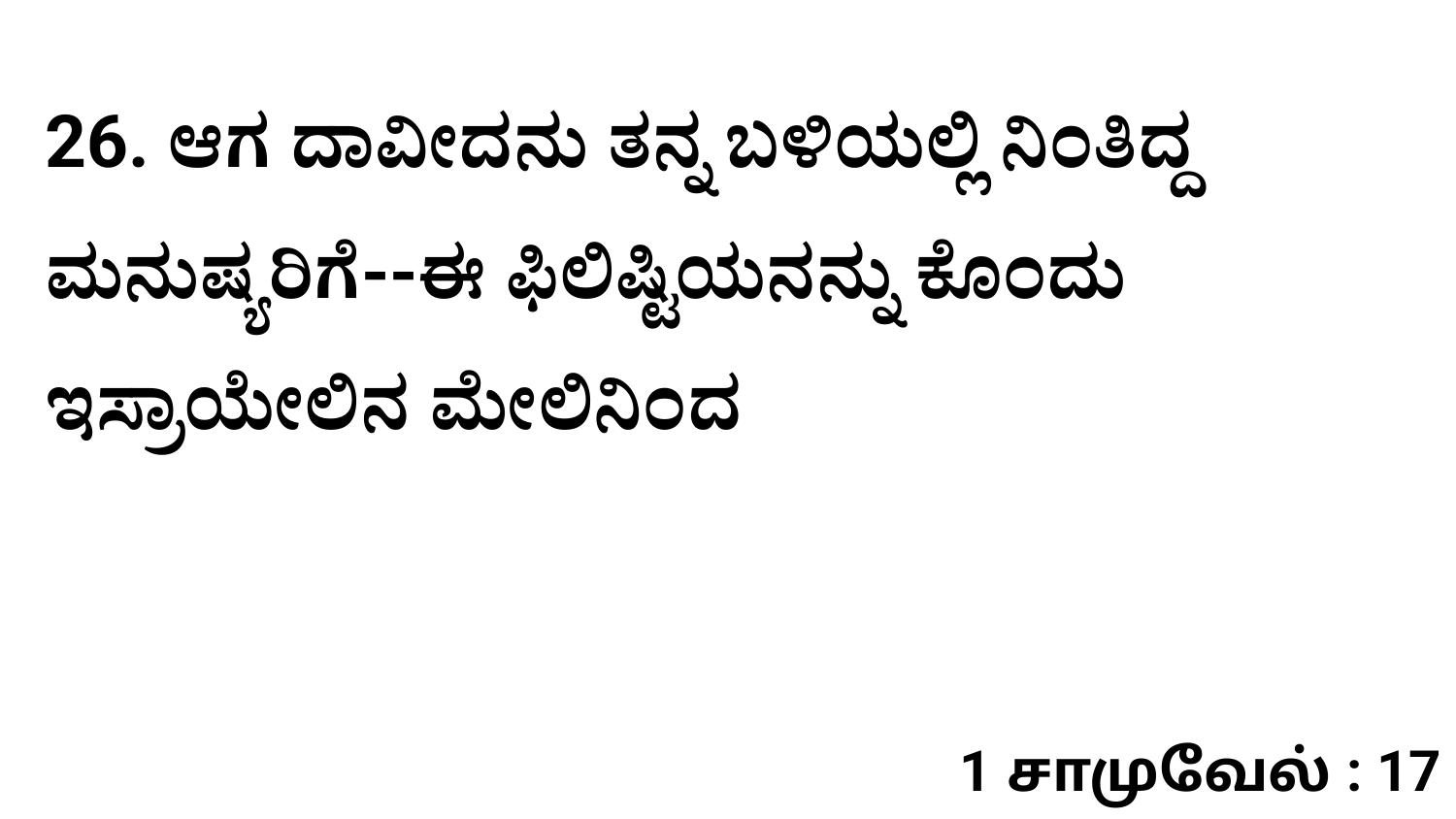

26. ಆಗ ದಾವೀದನು ತನ್ನ ಬಳಿಯಲ್ಲಿ ನಿಂತಿದ್ದ ಮನುಷ್ಯರಿಗೆ--ಈ ಫಿಲಿಷ್ಟಿಯನನ್ನು ಕೊಂದು ಇಸ್ರಾಯೇಲಿನ ಮೇಲಿನಿಂದ
1 சாமுவேல் : 17